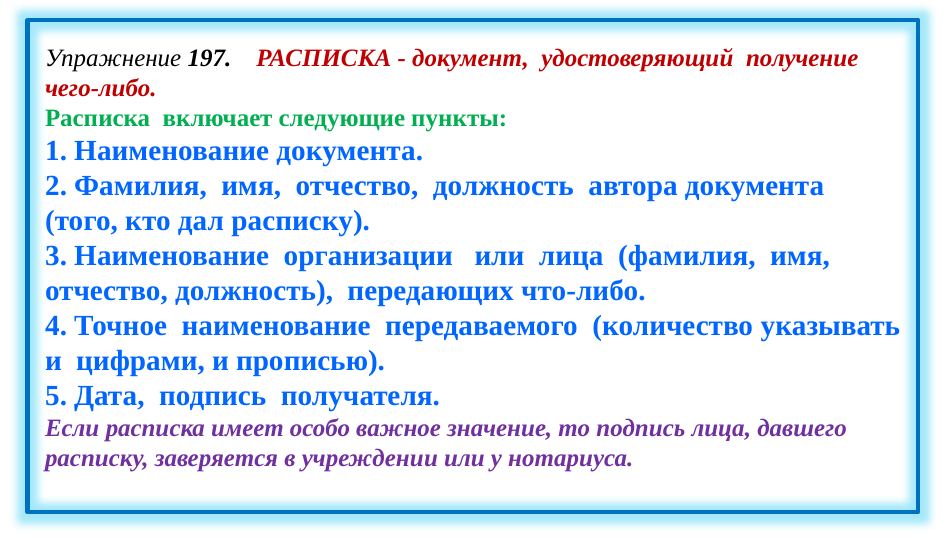

Упражнение 197.    РАСПИСКА - документ,  удостоверяющий  получение
чего-либо.
Расписка  включает следующие пункты:
1. Наименование документа.
2. Фамилия,  имя,  отчество,  должность  автора документа
(того, кто дал расписку).
3. Наименование  организации   или  лица  (фамилия,  имя, отчество, должность),  передающих что-либо.
4. Точное  наименование  передаваемого  (количество указывать
и  цифрами, и прописью).
5. Дата,  подпись  получателя.
Если расписка имеет особо важное значение, то подпись лица, давшего расписку, заверяется в учреждении или у нотариуса.